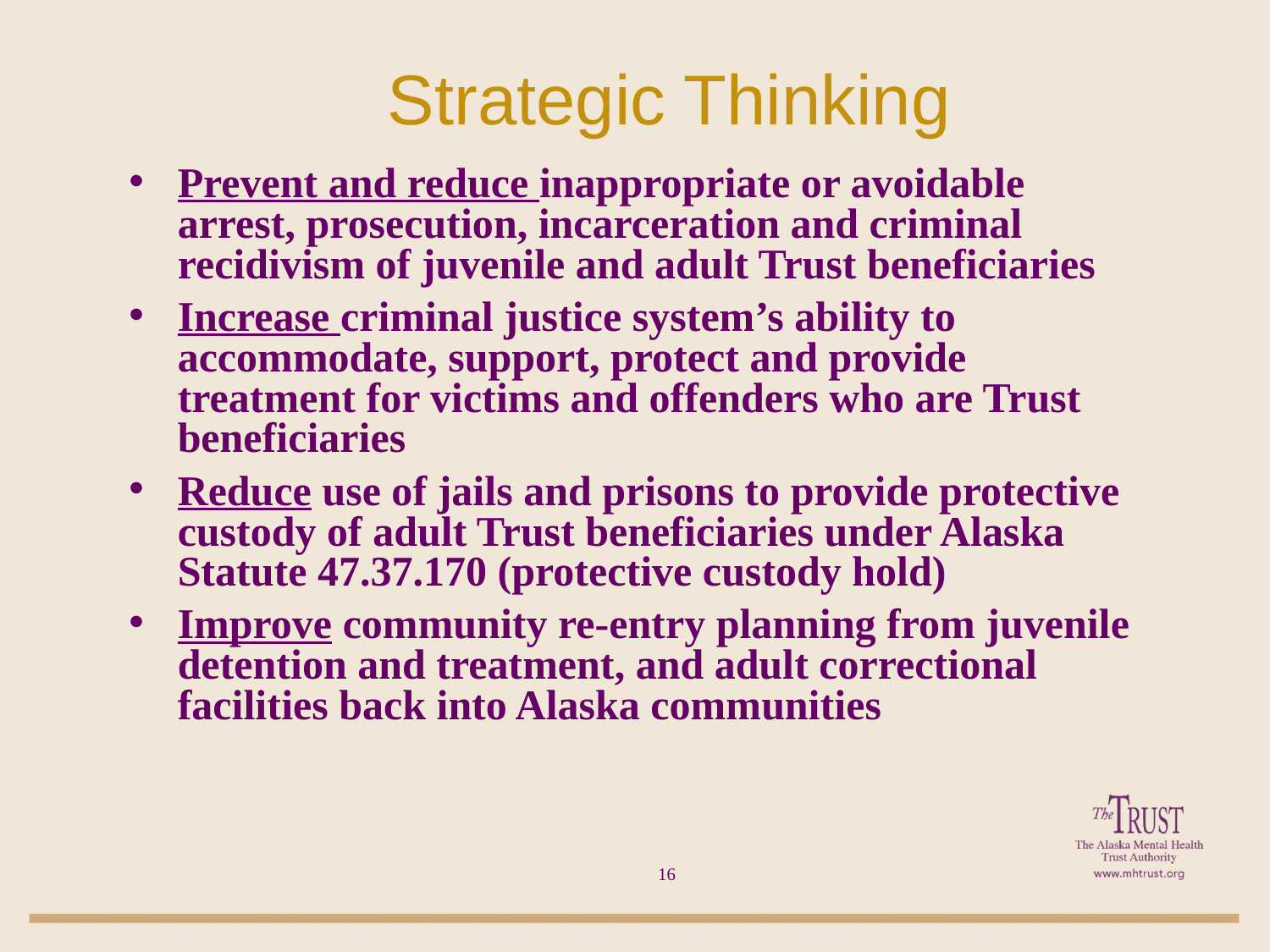

# Strategic Thinking
Prevent and reduce inappropriate or avoidable arrest, prosecution, incarceration and criminal recidivism of juvenile and adult Trust beneficiaries
Increase criminal justice system’s ability to accommodate, support, protect and provide treatment for victims and offenders who are Trust beneficiaries
Reduce use of jails and prisons to provide protective custody of adult Trust beneficiaries under Alaska Statute 47.37.170 (protective custody hold)
Improve community re-entry planning from juvenile detention and treatment, and adult correctional facilities back into Alaska communities
16